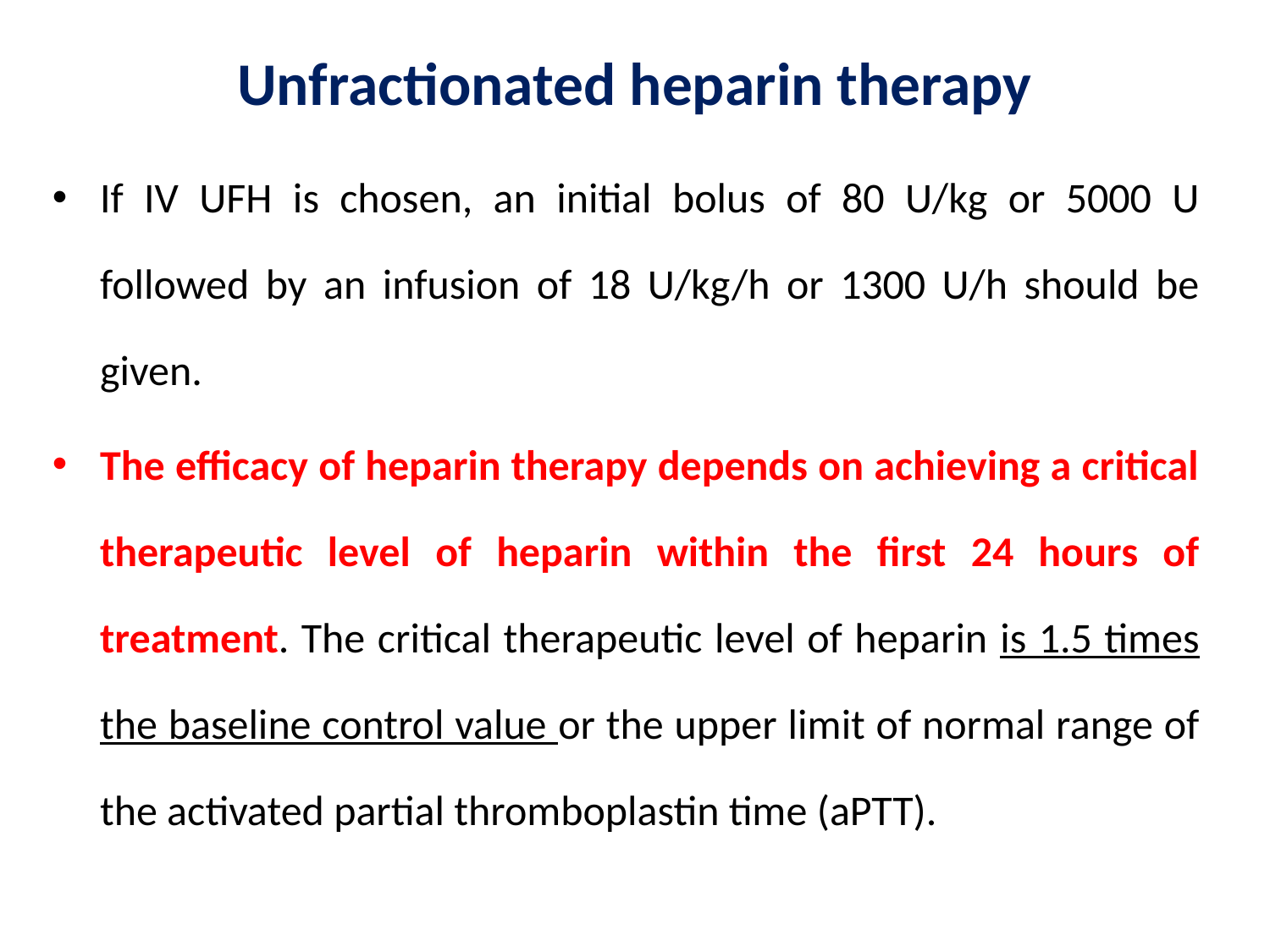

# Unfractionated heparin therapy
If IV UFH is chosen, an initial bolus of 80 U/kg or 5000 U followed by an infusion of 18 U/kg/h or 1300 U/h should be given.
The efficacy of heparin therapy depends on achieving a critical therapeutic level of heparin within the first 24 hours of treatment. The critical therapeutic level of heparin is 1.5 times the baseline control value or the upper limit of normal range of the activated partial thromboplastin time (aPTT).